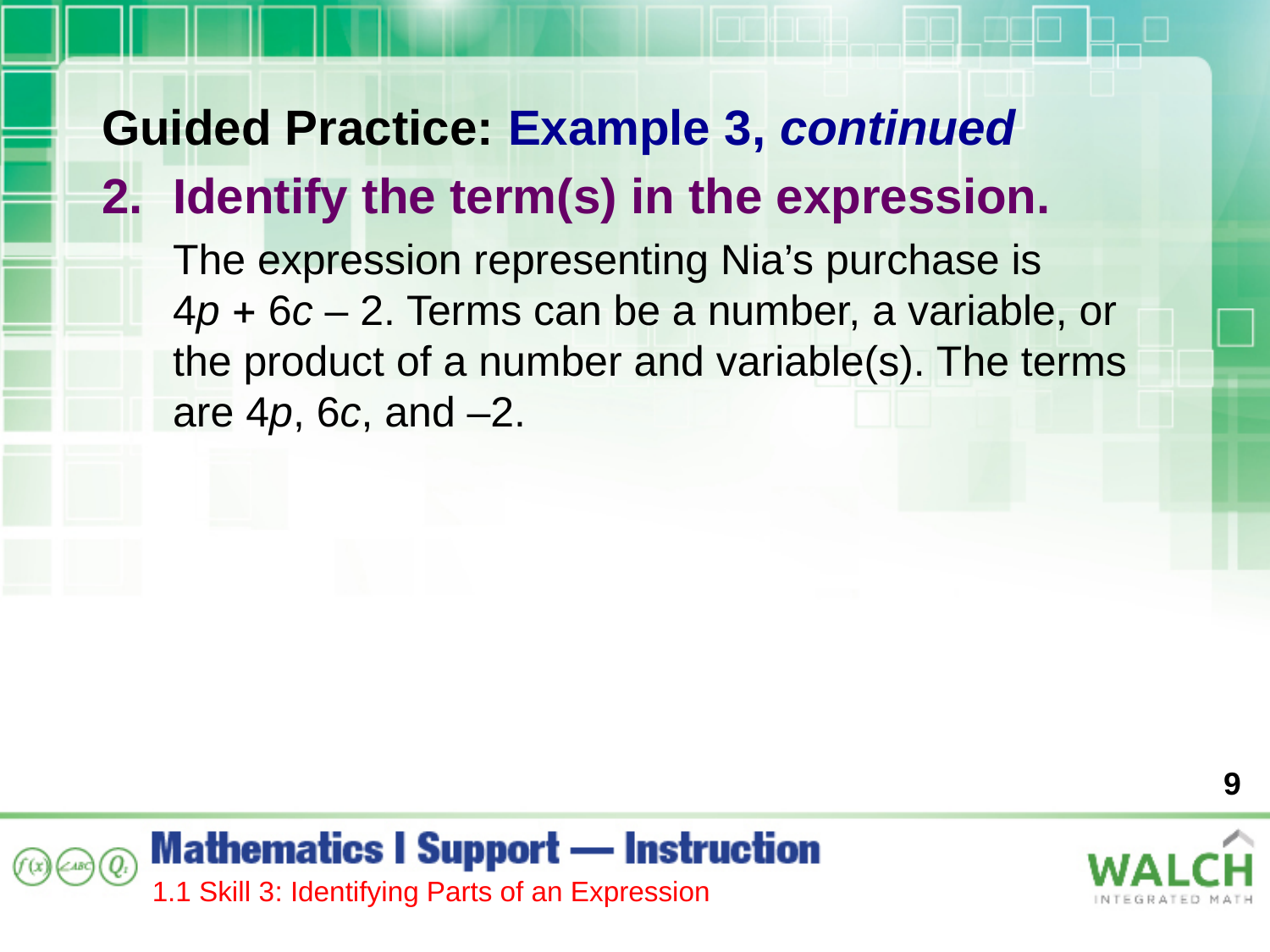

Guided Practice: Example 3, continued
Identify the term(s) in the expression.
The expression representing Nia’s purchase is
4p + 6c – 2. Terms can be a number, a variable, or the product of a number and variable(s). The terms are 4p, 6c, and –2.

9
1.1 Skill 3: Identifying Parts of an Expression